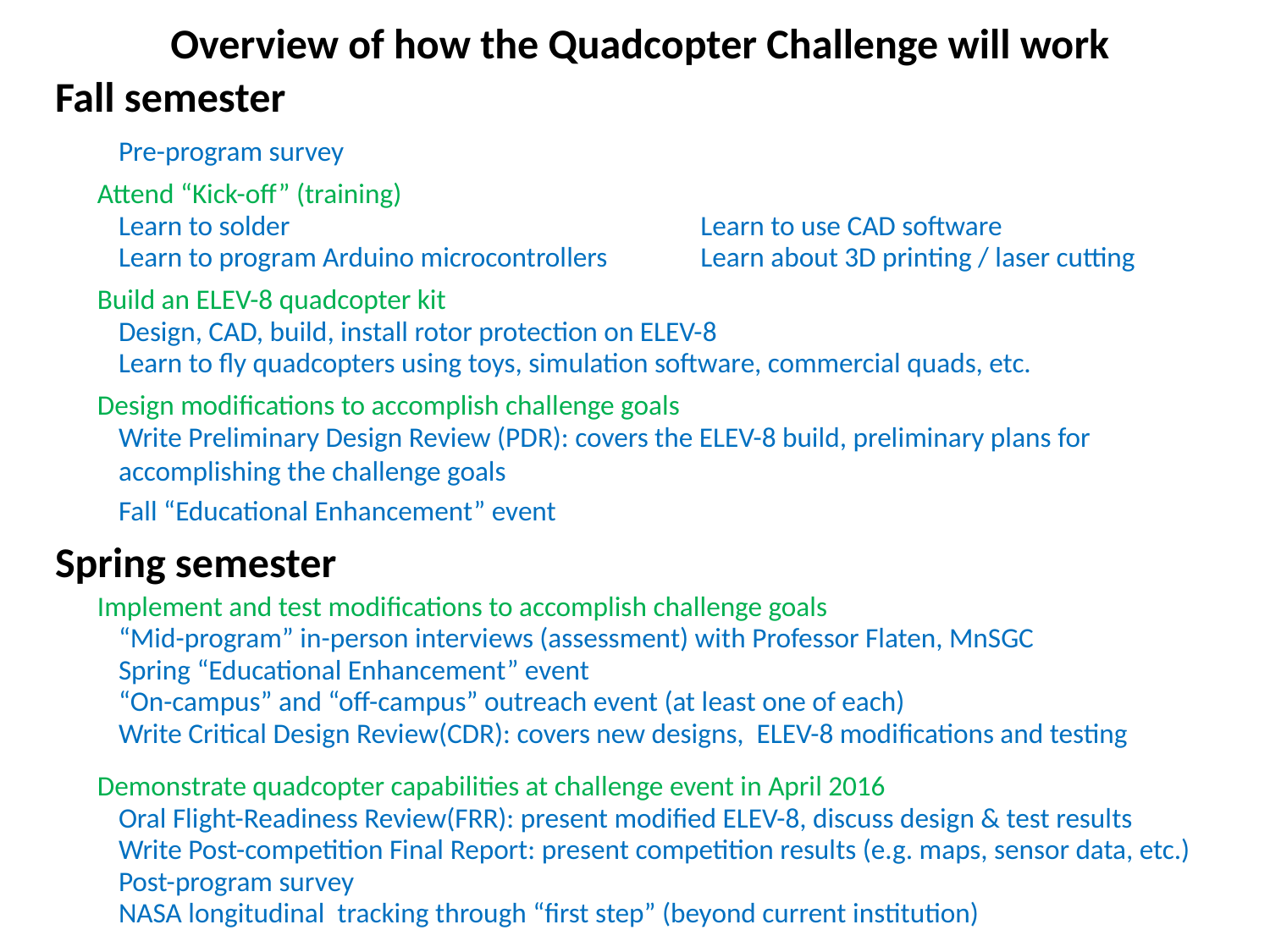

Overview of how the Quadcopter Challenge will work
Fall semester
Pre-program survey
Attend “Kick-off” (training)
Learn to solder
Learn to use CAD software
Learn to program Arduino microcontrollers
Learn about 3D printing / laser cutting
Build an ELEV-8 quadcopter kit
Design, CAD, build, install rotor protection on ELEV-8
Learn to fly quadcopters using toys, simulation software, commercial quads, etc.
Design modifications to accomplish challenge goals
Write Preliminary Design Review (PDR): covers the ELEV-8 build, preliminary plans for accomplishing the challenge goals
Fall “Educational Enhancement” event
Spring semester
Implement and test modifications to accomplish challenge goals
“Mid-program” in-person interviews (assessment) with Professor Flaten, MnSGC
Spring “Educational Enhancement” event
“On-campus” and “off-campus” outreach event (at least one of each)
Write Critical Design Review(CDR): covers new designs,  ELEV-8 modifications and testing
Demonstrate quadcopter capabilities at challenge event in April 2016
Oral Flight-Readiness Review(FRR): present modified ELEV-8, discuss design & test results
Write Post-competition Final Report: present competition results (e.g. maps, sensor data, etc.)
Post-program survey
NASA longitudinal  tracking through “first step” (beyond current institution)